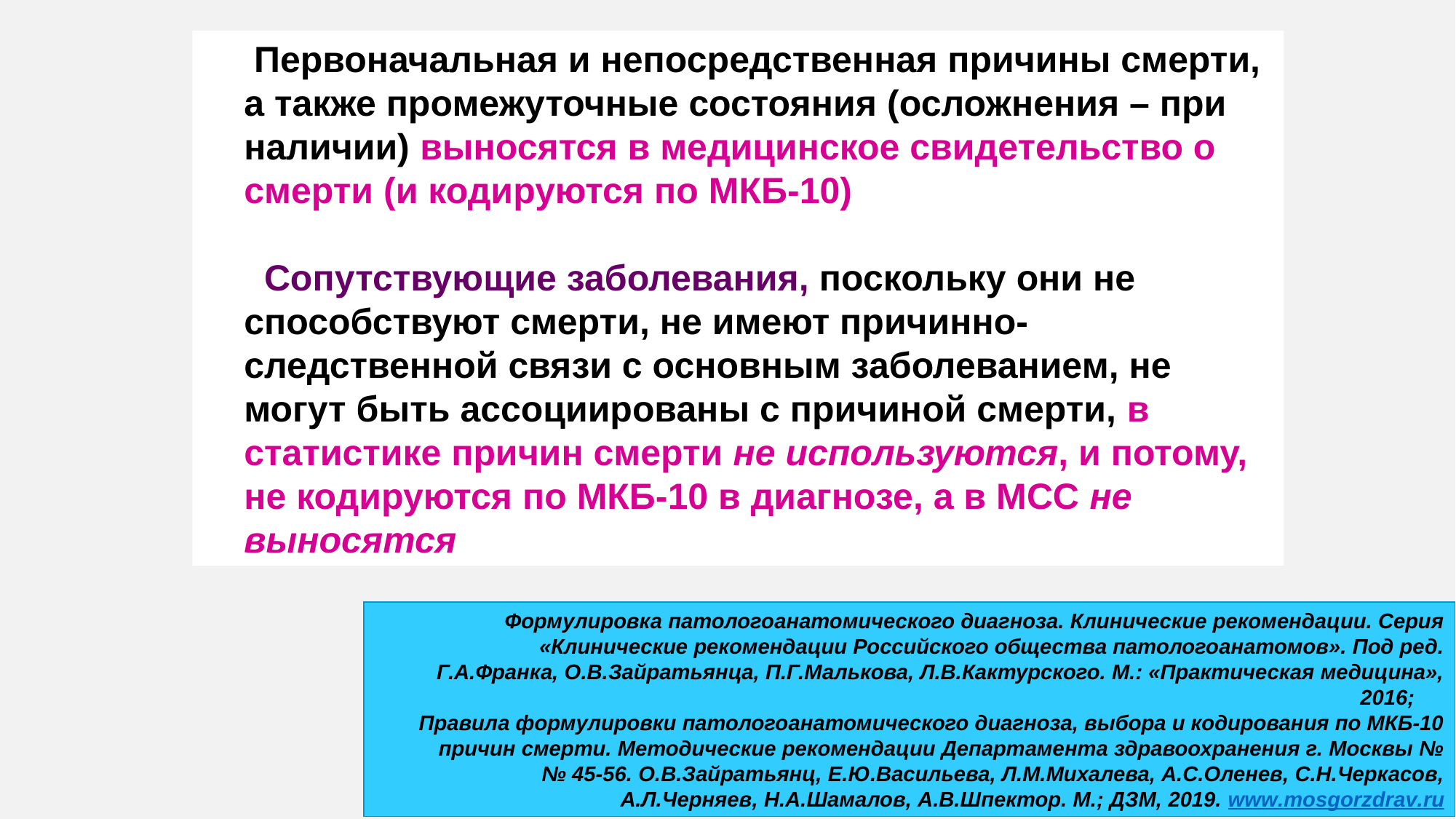

Первоначальная и непосредственная причины смерти, а также промежуточные состояния (осложнения – при наличии) выносятся в медицинское свидетельство о смерти (и кодируются по МКБ-10)

      Сопутствующие заболевания, поскольку они не способствуют смерти, не имеют причинно-следственной связи с основным заболеванием, не могут быть ассоциированы с причиной смерти, в статистике причин смерти не используются, и потому, не кодируются по МКБ-10 в диагнозе, а в МСС не выносятся
Формулировка патологоанатомического диагноза. Клинические рекомендации. Серия «Клинические рекомендации Российского общества патологоанатомов». Под ред. Г.А.Франка, О.В.Зайратьянца, П.Г.Малькова, Л.В.Кактурского. М.: «Практическая медицина», 2016;
Правила формулировки патологоанатомического диагноза, выбора и кодирования по МКБ-10 причин смерти. Методические рекомендации Департамента здравоохранения г. Москвы №№ 45-56. О.В.Зайратьянц, Е.Ю.Васильева, Л.М.Михалева, А.С.Оленев, С.Н.Черкасов, А.Л.Черняев, Н.А.Шамалов, А.В.Шпектор. М.; ДЗМ, 2019. www.mosgorzdrav.ru